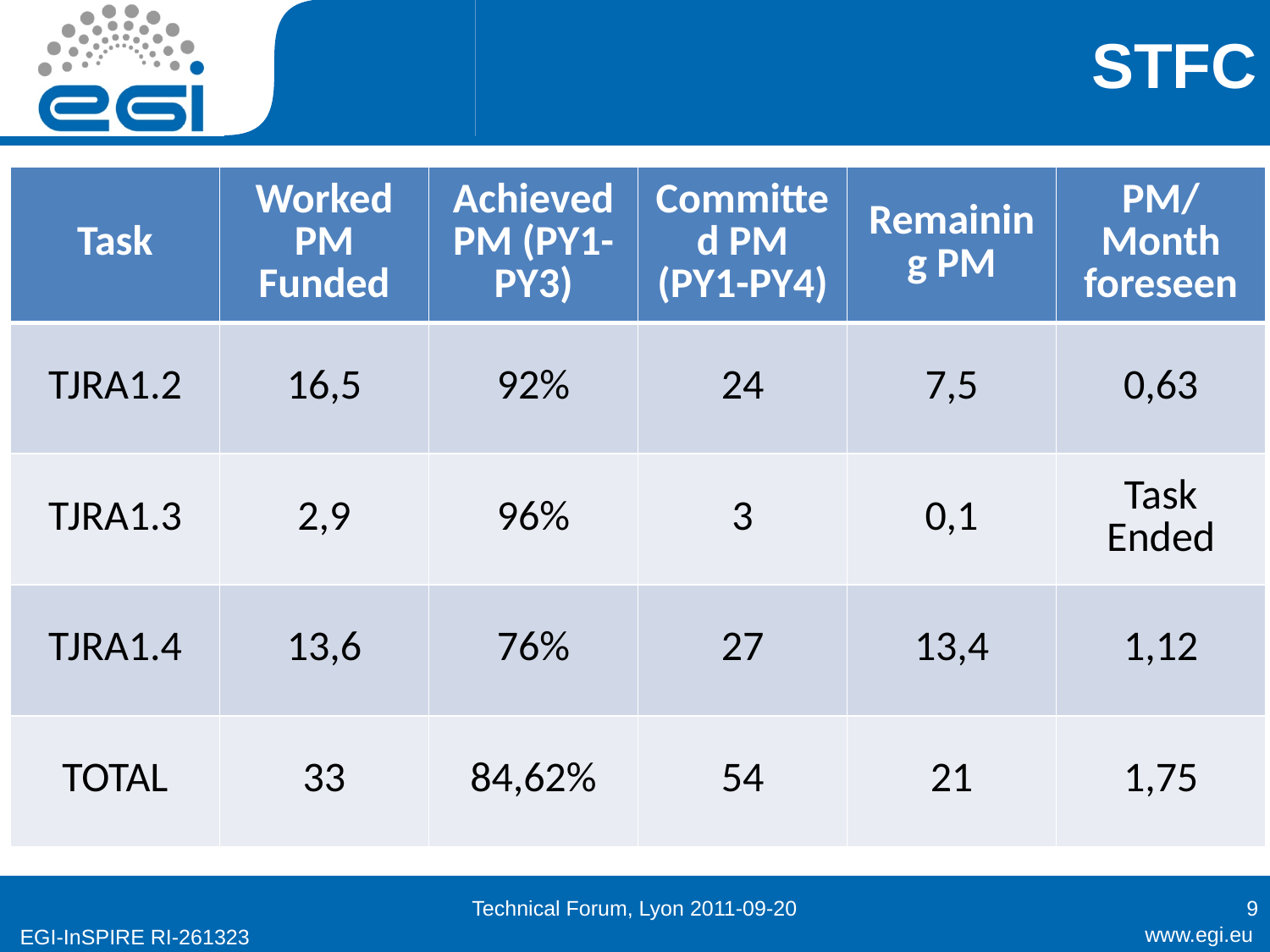

# STFC
| Task | Worked PM Funded | Achieved PM (PY1-PY3) | Committed PM (PY1-PY4) | Remaining PM | PM/Month foreseen |
| --- | --- | --- | --- | --- | --- |
| TJRA1.2 | 16,5 | 92% | 24 | 7,5 | 0,63 |
| TJRA1.3 | 2,9 | 96% | 3 | 0,1 | Task Ended |
| TJRA1.4 | 13,6 | 76% | 27 | 13,4 | 1,12 |
| TOTAL | 33 | 84,62% | 54 | 21 | 1,75 |
Technical Forum, Lyon 2011-09-20
9